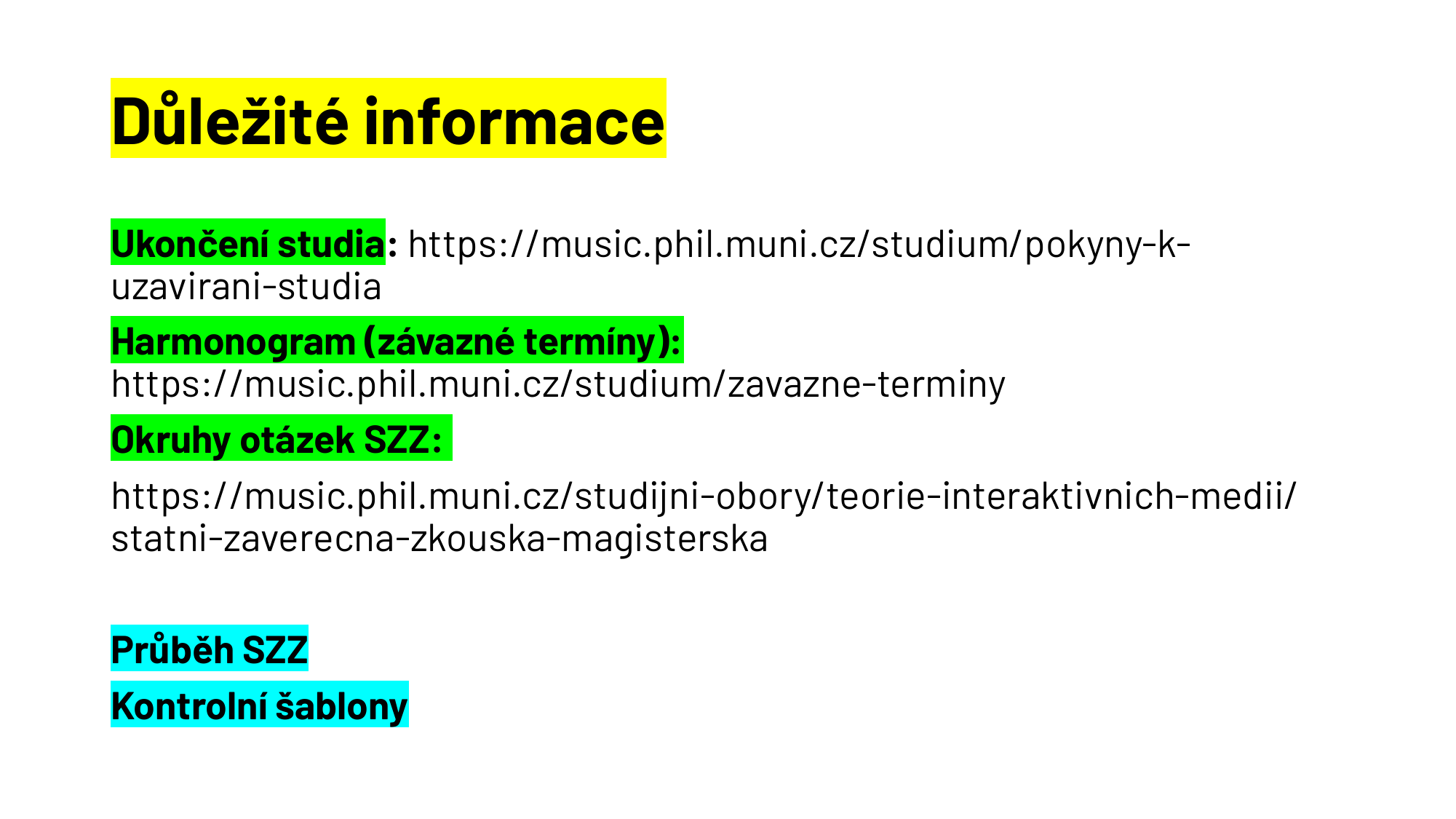

# Důležité informace
Ukončení studia: https://music.phil.muni.cz/studium/pokyny-k-uzavirani-studia
Harmonogram (závazné termíny): https://music.phil.muni.cz/studium/zavazne-terminy
Okruhy otázek SZZ:
https://music.phil.muni.cz/studijni-obory/teorie-interaktivnich-medii/statni-zaverecna-zkouska-magisterska

Průběh SZZ
Kontrolní šablony